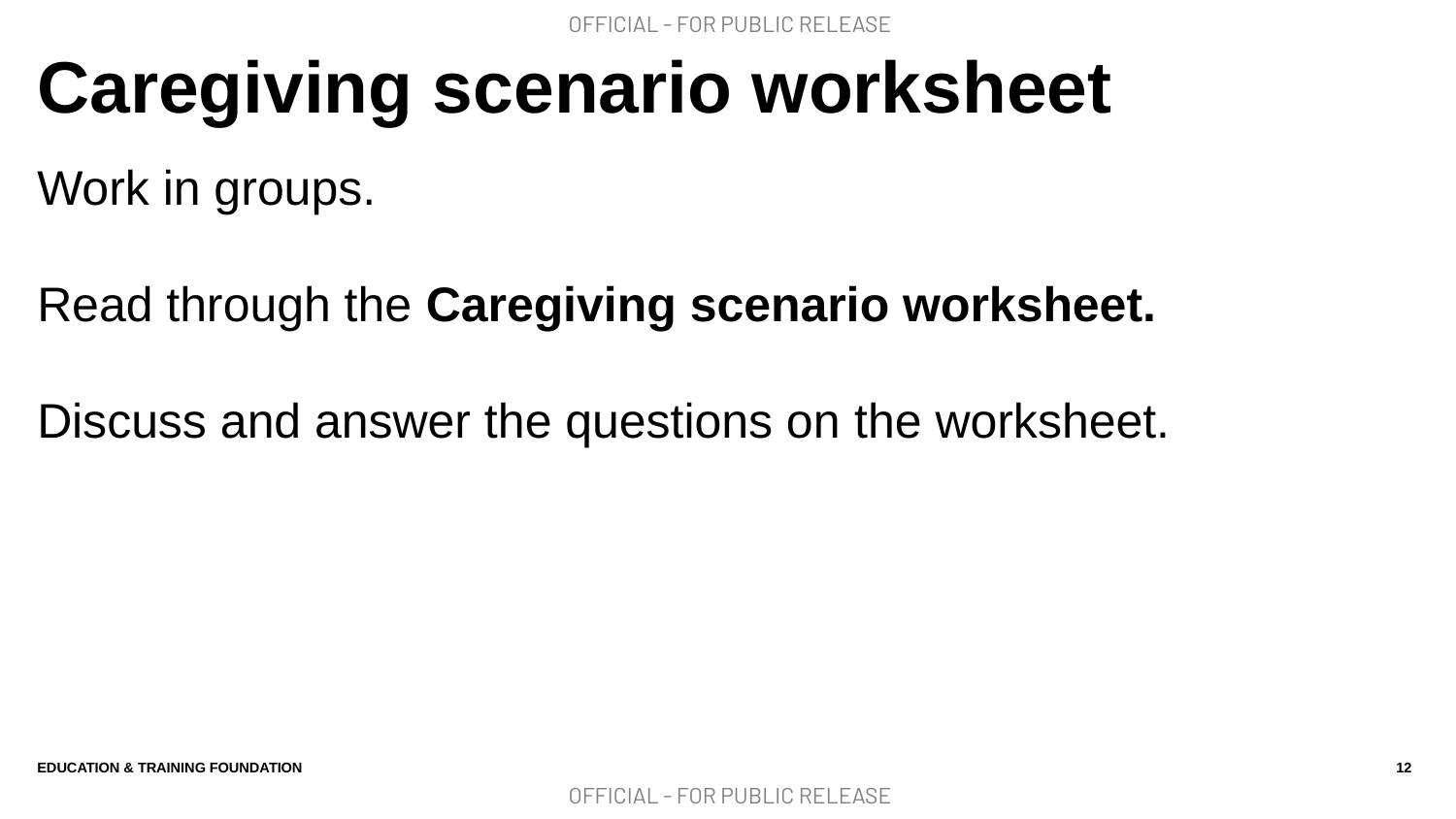

# Caregiving scenario worksheet
Work in groups.

Read through the Caregiving scenario worksheet.

Discuss and answer the questions on the worksheet.
Education & Training Foundation
12